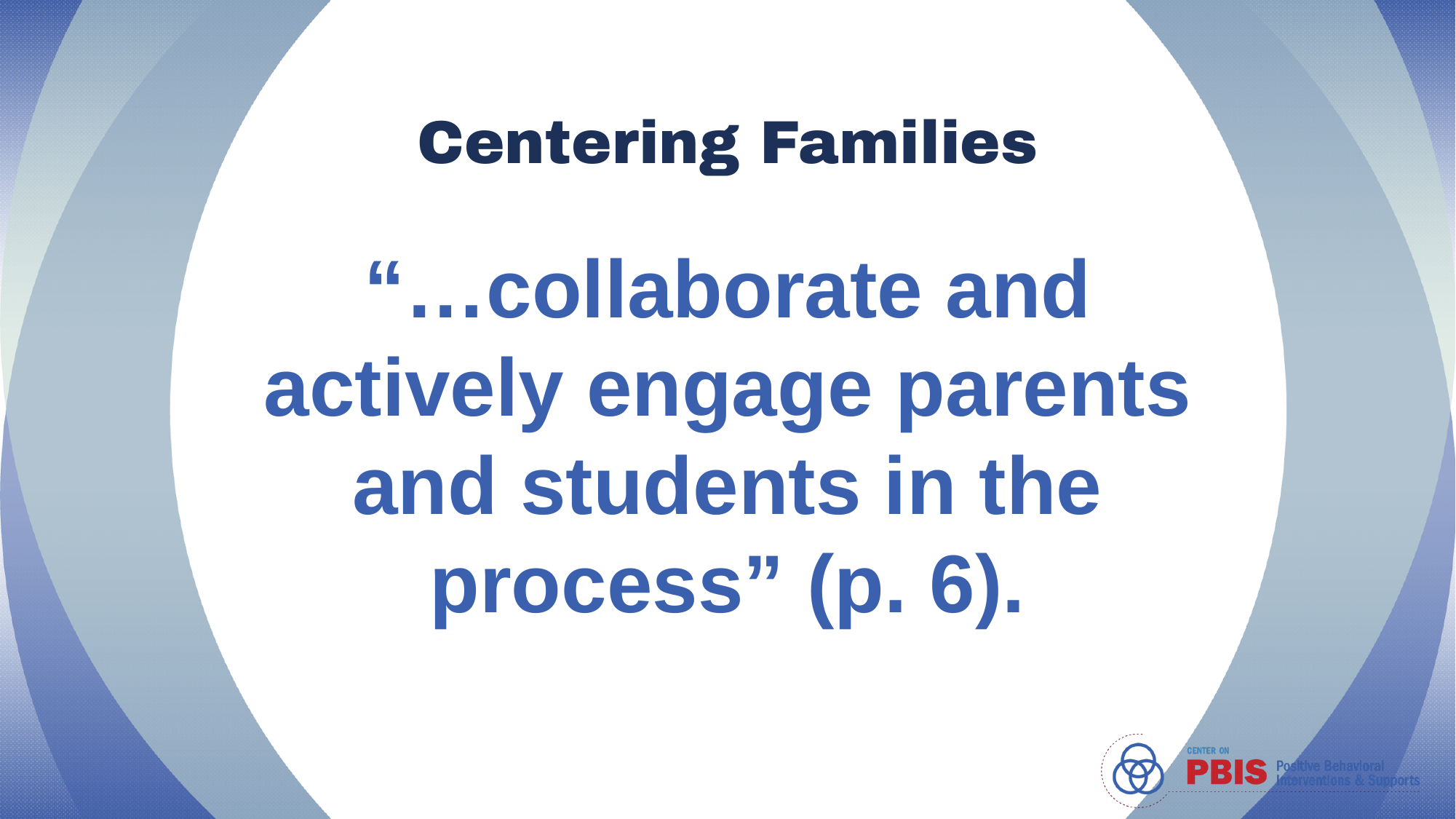

# Centering Families
“…collaborate and actively engage parents and students in the process” (p. 6).